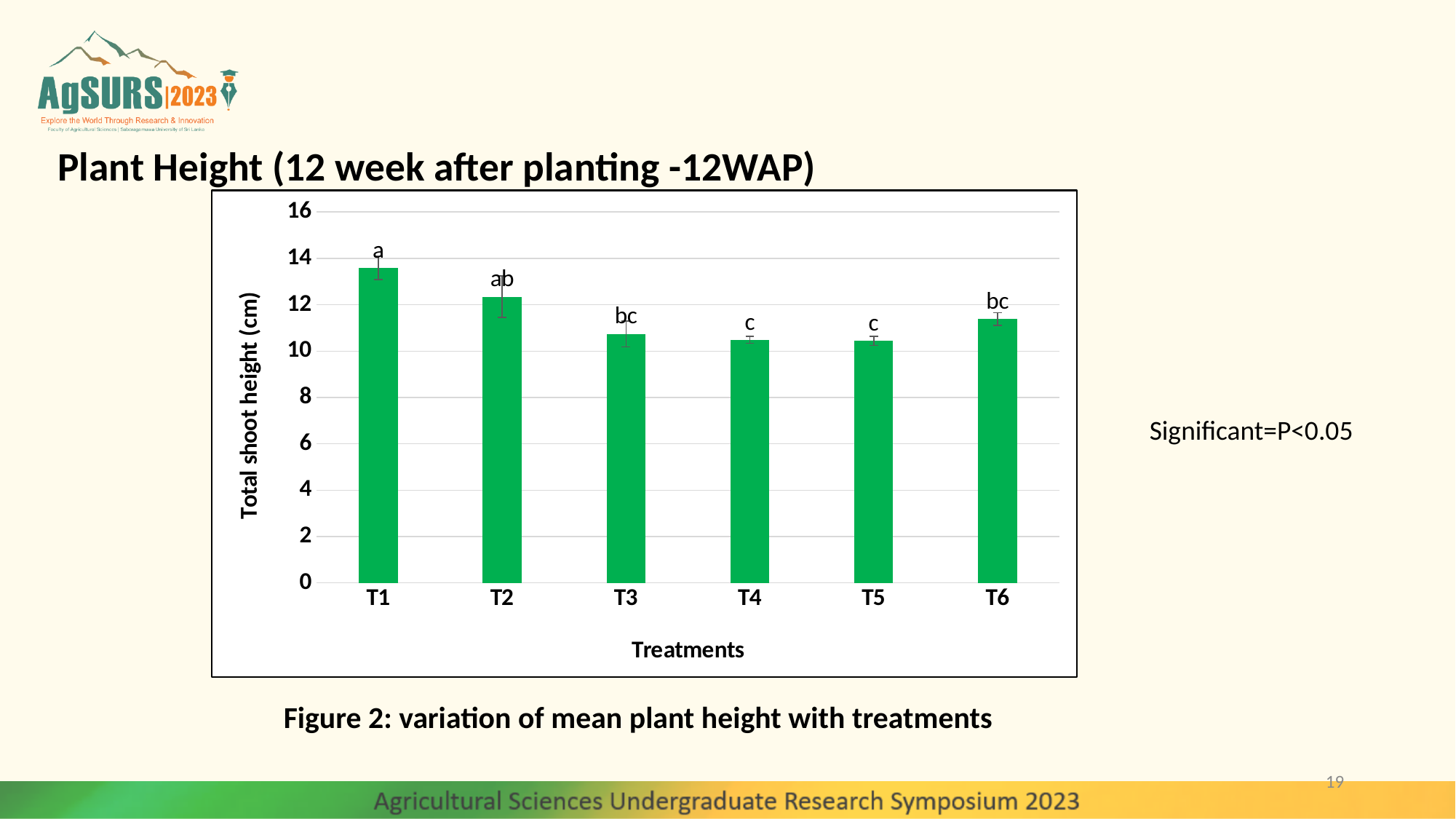

# Plant Height (12 week after planting -12WAP)

### Chart

| Category |  |
|---|---|
| T1 | 13.592939393939394 |
| T2 | 12.345579573934838 |
| T3 | 10.740079365079364 |
| T4 | 10.48483436853002 |
| T5 | 10.441134446693658 |
| T6 | 11.38051282051282 |
Significant=P<0.05
Figure 2: variation of mean plant height with treatments
19